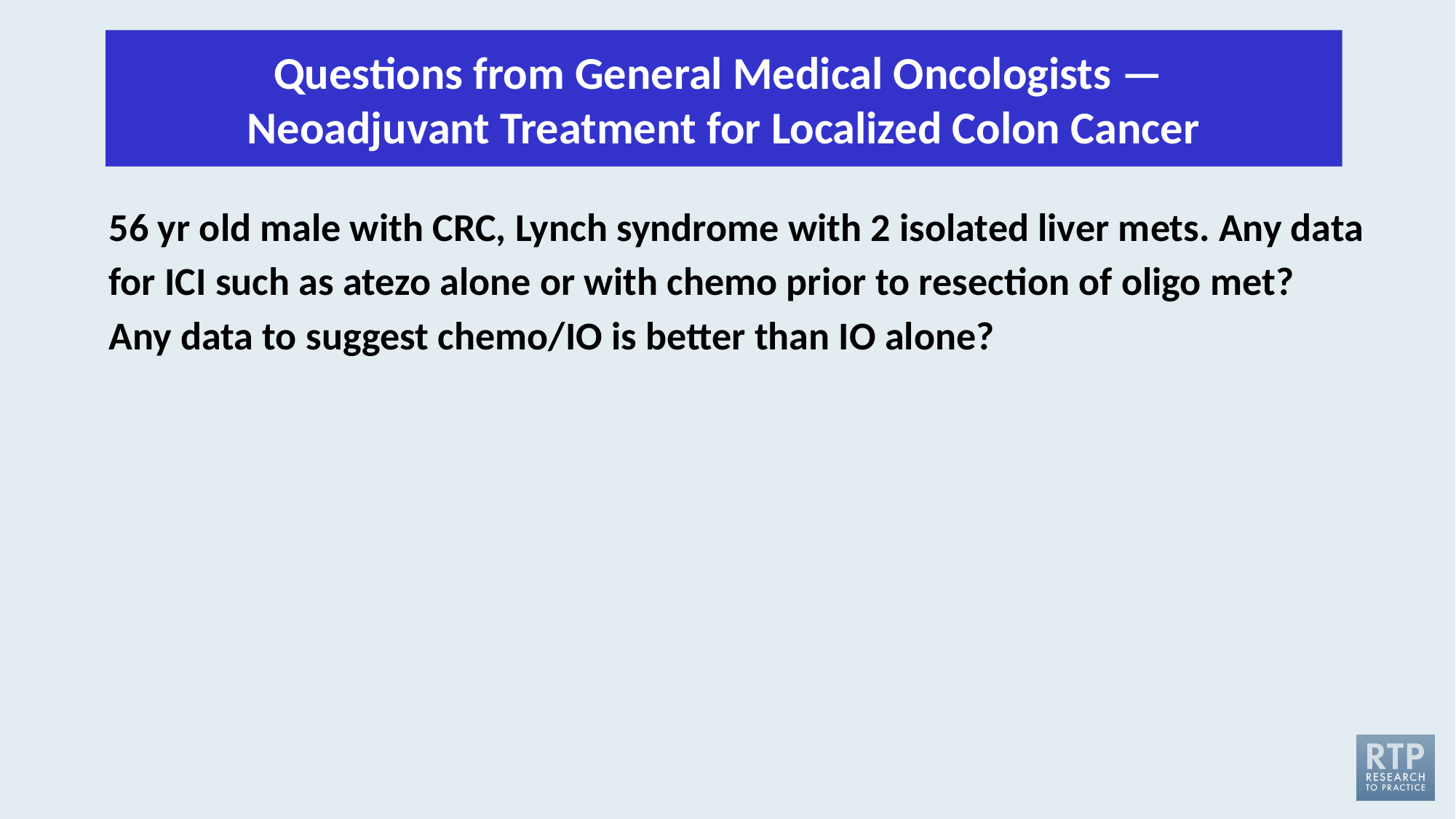

Questions from General Medical Oncologists — 
Neoadjuvant Treatment for Localized Colon Cancer
56 yr old male with CRC, Lynch syndrome with 2 isolated liver mets. Any data for ICI such as atezo alone or with chemo prior to resection of oligo met?
Any data to suggest chemo/IO is better than IO alone?